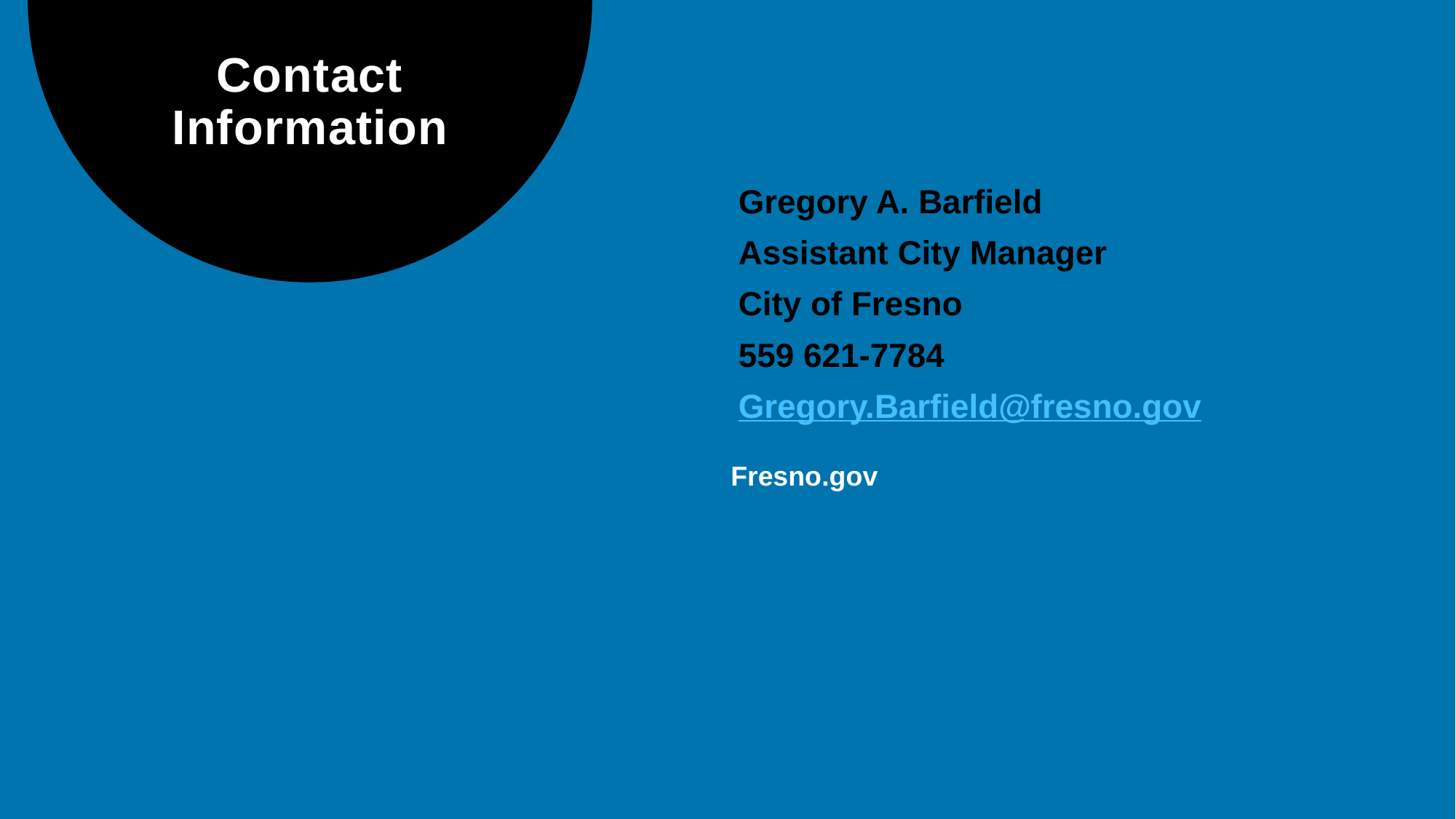

# Contact Information

Gregory A. Barfield
Assistant City Manager
City of Fresno
559 621-7784
Gregory.Barfield@fresno.gov

Fresno.gov